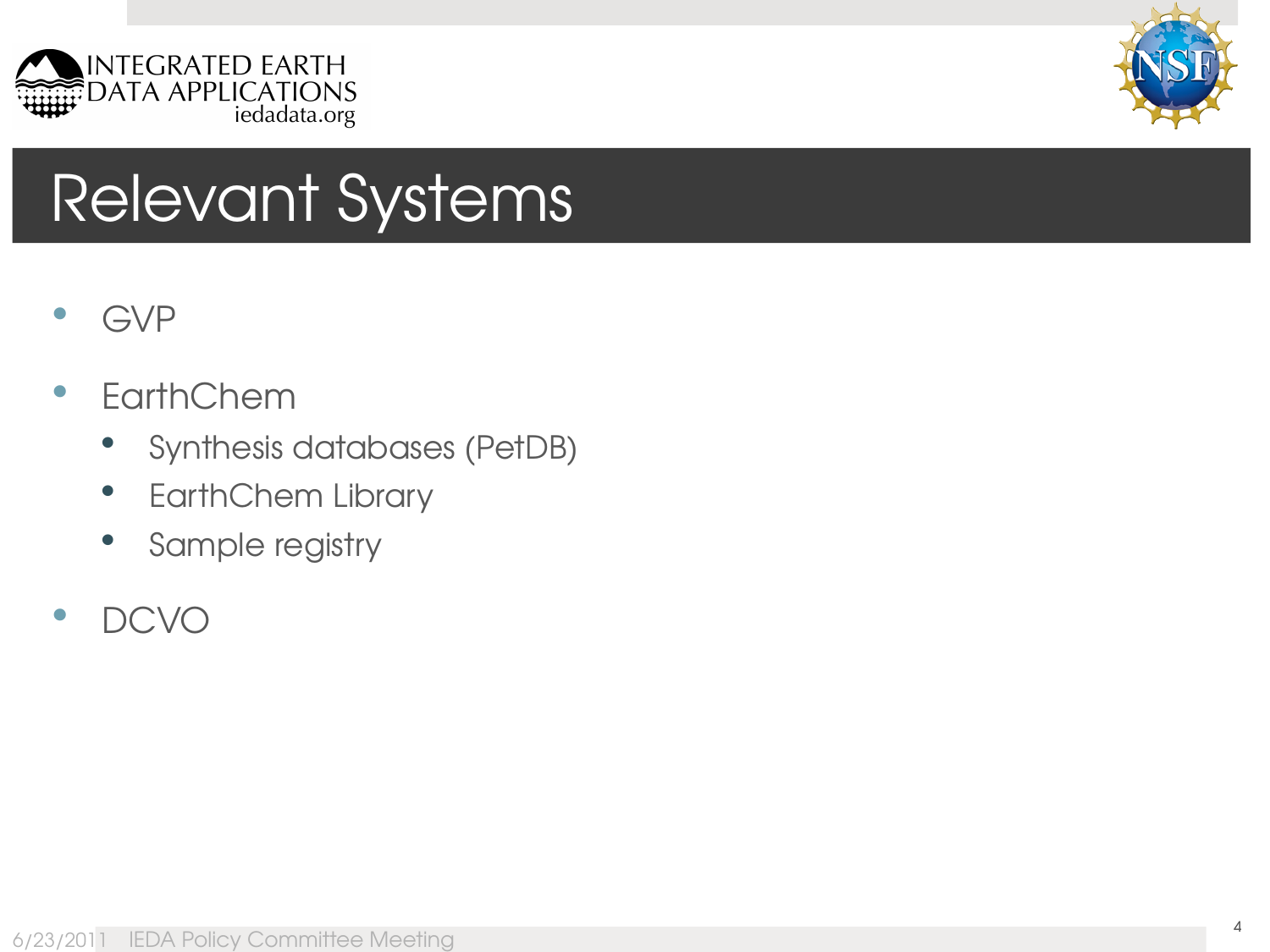

# Relevant Systems
GVP
EarthChem
Synthesis databases (PetDB)
EarthChem Library
Sample registry
DCVO
4
6/23/2011
IEDA Policy Committee Meeting